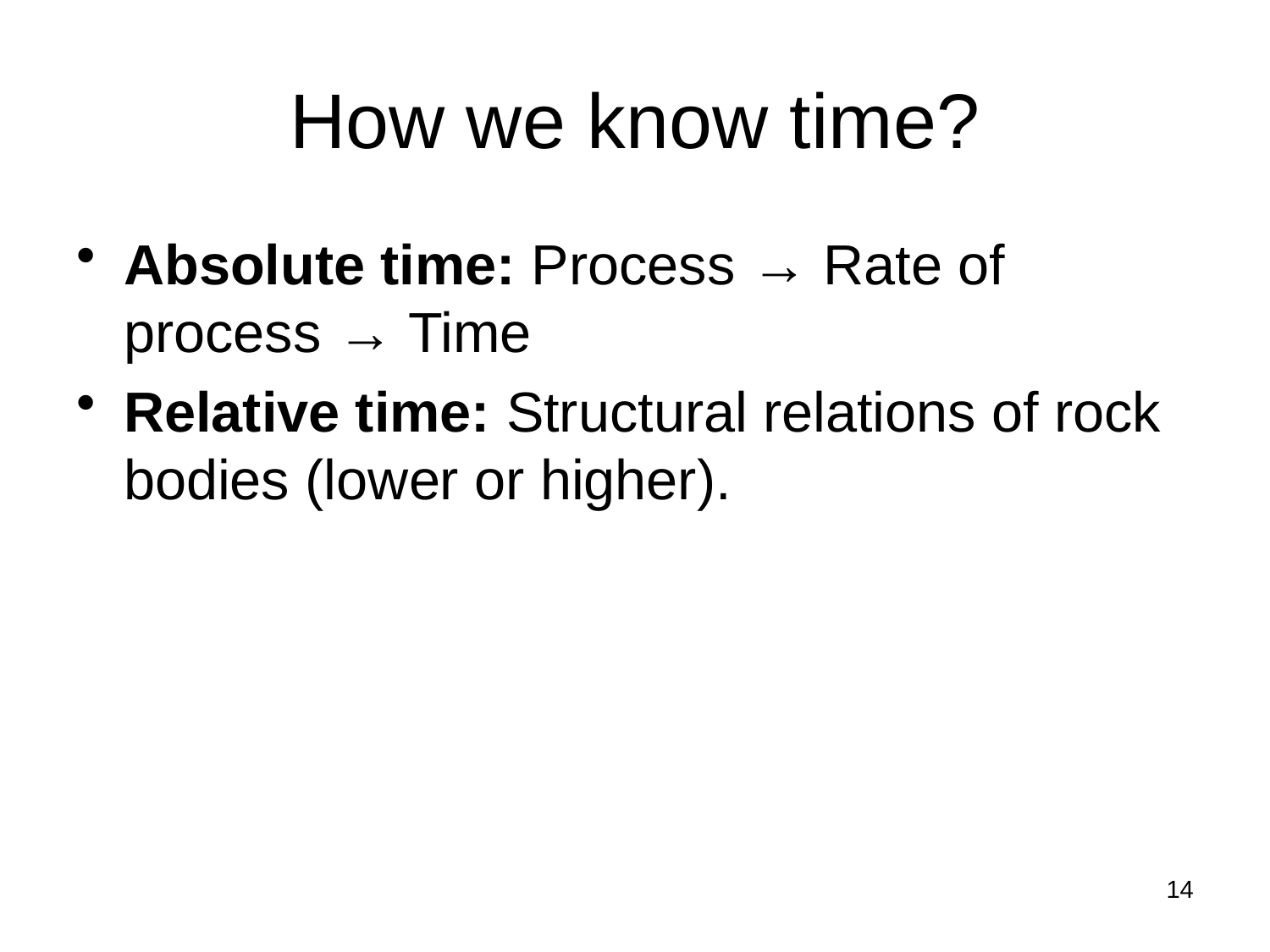

# How we know time?
Absolute time: Process → Rate of process → Time
Relative time: Structural relations of rock bodies (lower or higher).
14